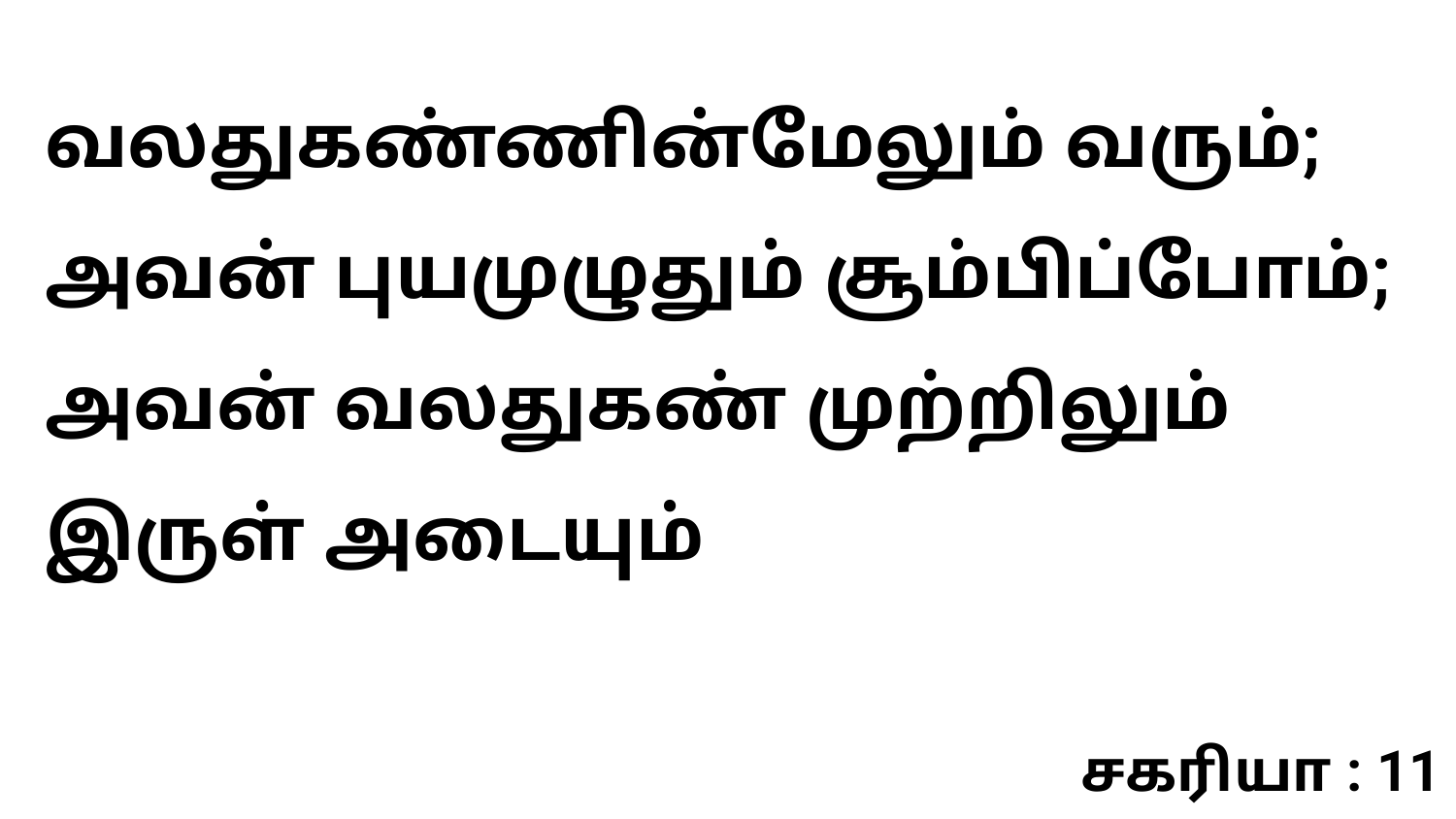

வலதுகண்ணின்மேலும் வரும்; அவன் புயமுழுதும் சூம்பிப்போம்; அவன் வலதுகண் முற்றிலும் இருள் அடையும்
சகரியா : 11